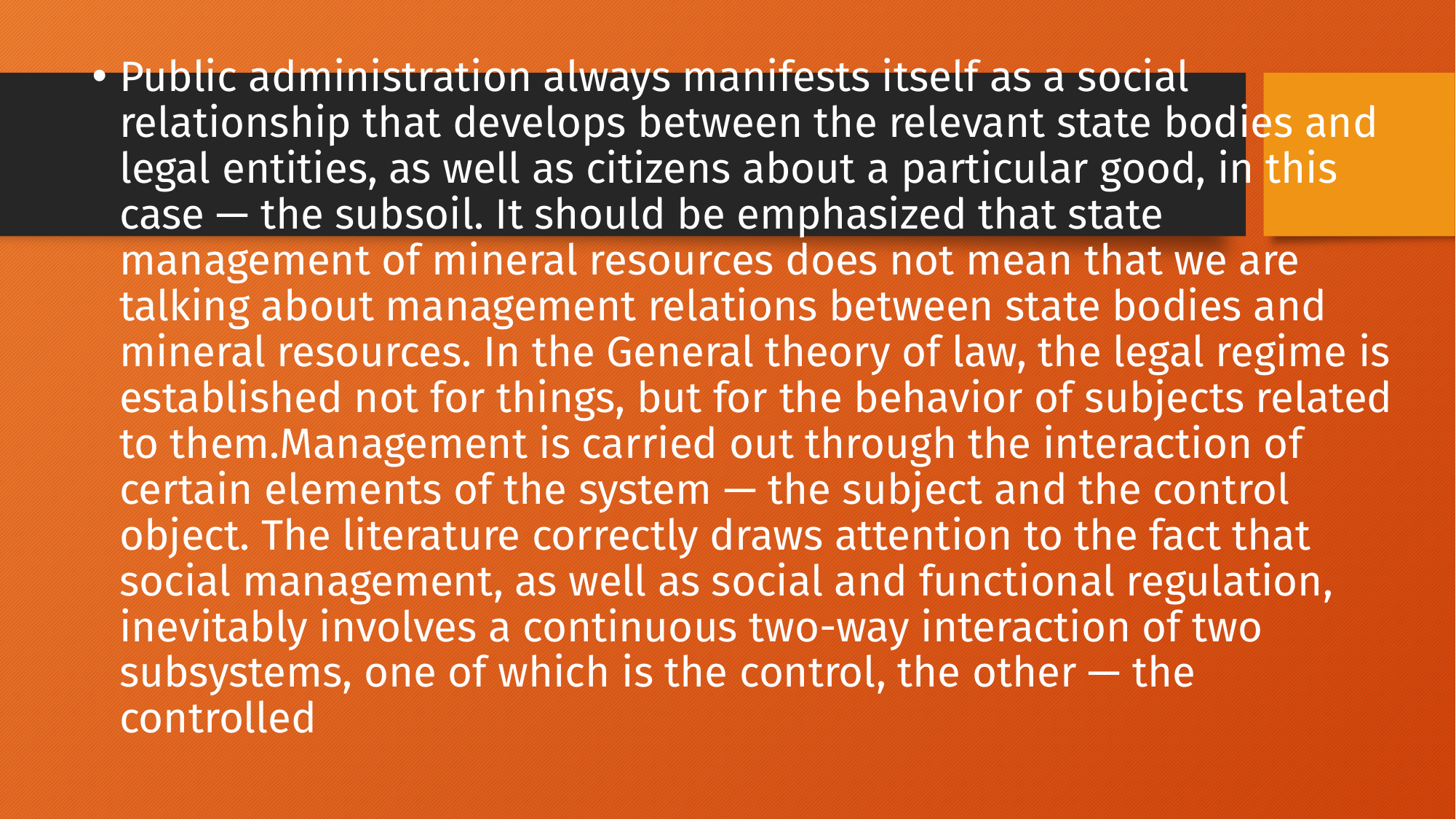

Public administration always manifests itself as a social relationship that develops between the relevant state bodies and legal entities, as well as citizens about a particular good, in this case — the subsoil. It should be emphasized that state management of mineral resources does not mean that we are talking about management relations between state bodies and mineral resources. In the General theory of law, the legal regime is established not for things, but for the behavior of subjects related to them.Management is carried out through the interaction of certain elements of the system — the subject and the control object. The literature correctly draws attention to the fact that social management, as well as social and functional regulation, inevitably involves a continuous two-way interaction of two subsystems, one of which is the control, the other — the controlled